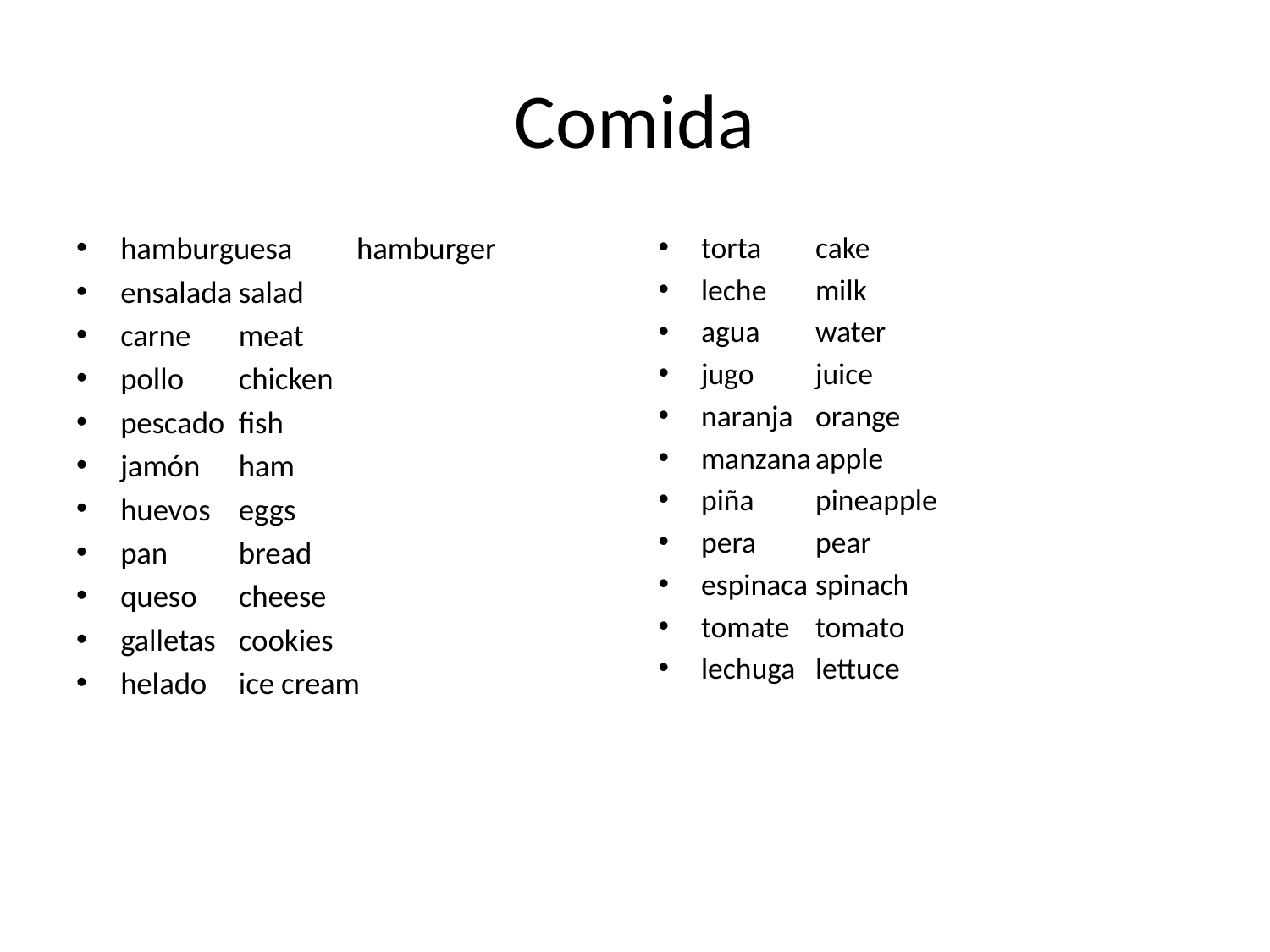

# Comida
hamburguesa 		hamburger
ensalada			salad
carne				meat
pollo				chicken
pescado			fish
jamón			ham
huevos			eggs
pan				bread
queso			cheese
galletas			cookies
helado			ice cream

torta				cake
leche				milk
agua				water
jugo				juice
naranja			orange
manzana			apple
piña				pineapple
pera				pear
espinaca			spinach
tomate			tomato
lechuga			lettuce